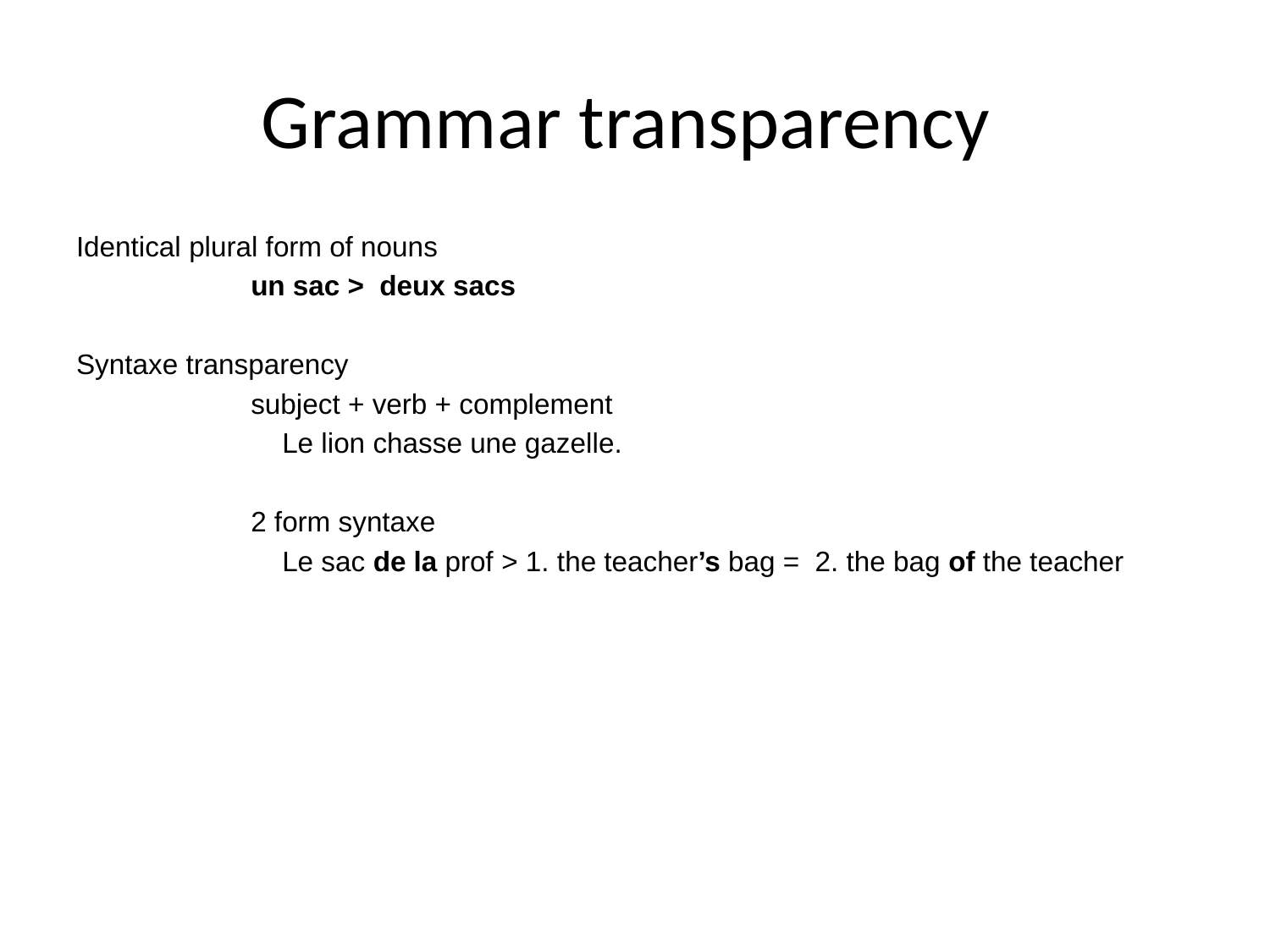

# Grammar transparency
Identical plural form of nouns
 		un sac >  deux sacs

Syntaxe transparency
		subject + verb + complement
		    Le lion chasse une gazelle.

		2 form syntaxe
		    Le sac de la prof > 1. the teacher’s bag =  2. the bag of the teacher